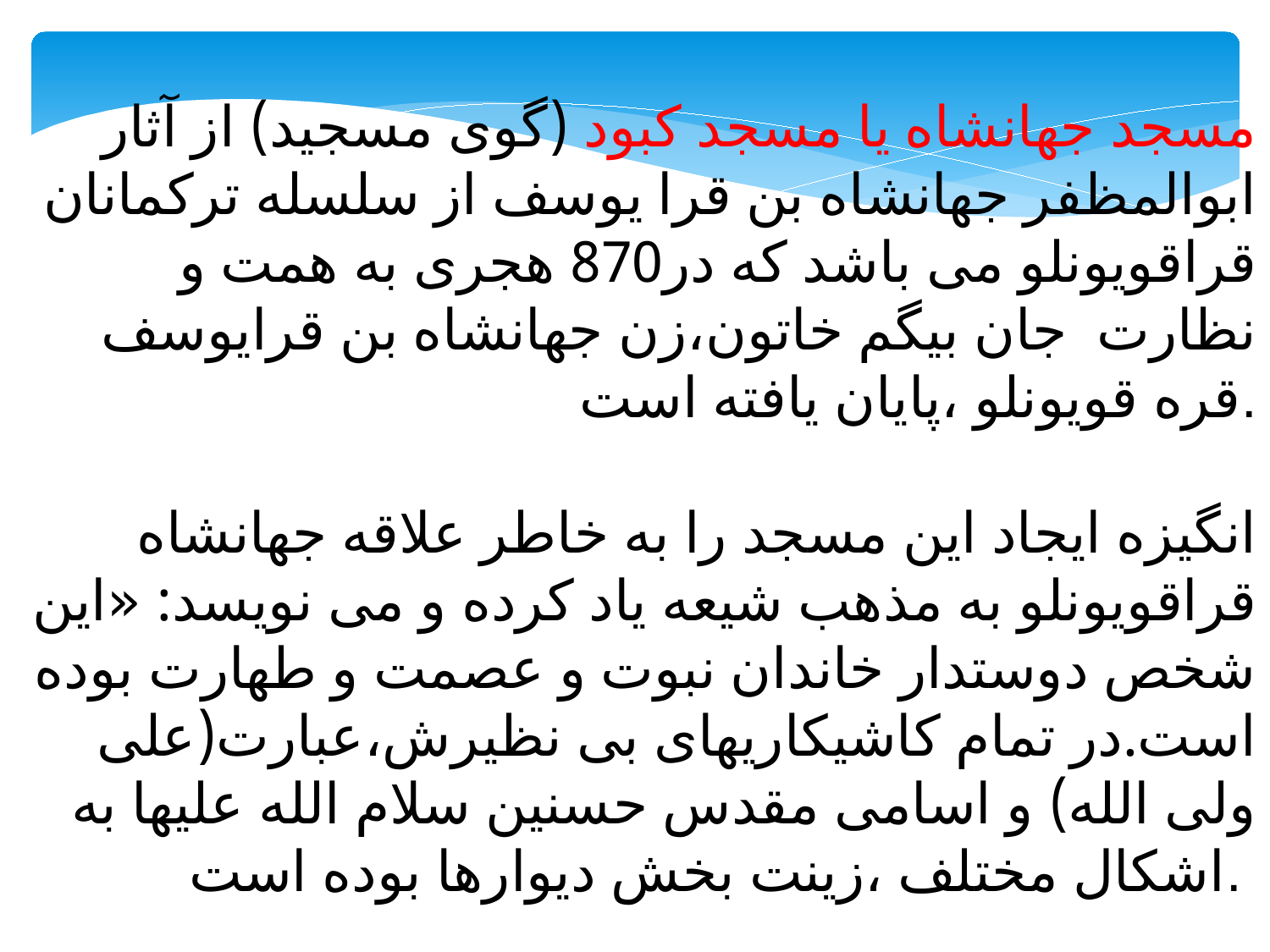

مسجد جهانشاه یا مسجد كبود (گوی مسجید) از آثار ابوالمظفر جهانشاه بن قرا یوسف از سلسله تركمانان قراقویونلو می باشد كه در870 هجری به همت و نظارت  جان بیگم خاتون،زن جهانشاه بن قرایوسف قره قویونلو ،پایان یافته است.

انگیزه ایجاد این مسجد را به خاطر علاقه جهانشاه قراقویونلو به مذهب شیعه یاد كرده و می نویسد: «این شخص دوستدار خاندان نبوت و عصمت و طهارت بوده است.در تمام كاشیكاریهای بی نظیرش،عبارت(علی ولی الله) و اسامی مقدس حسنین سلام الله علیها به اشكال مختلف ،زینت بخش دیوارها بوده است.